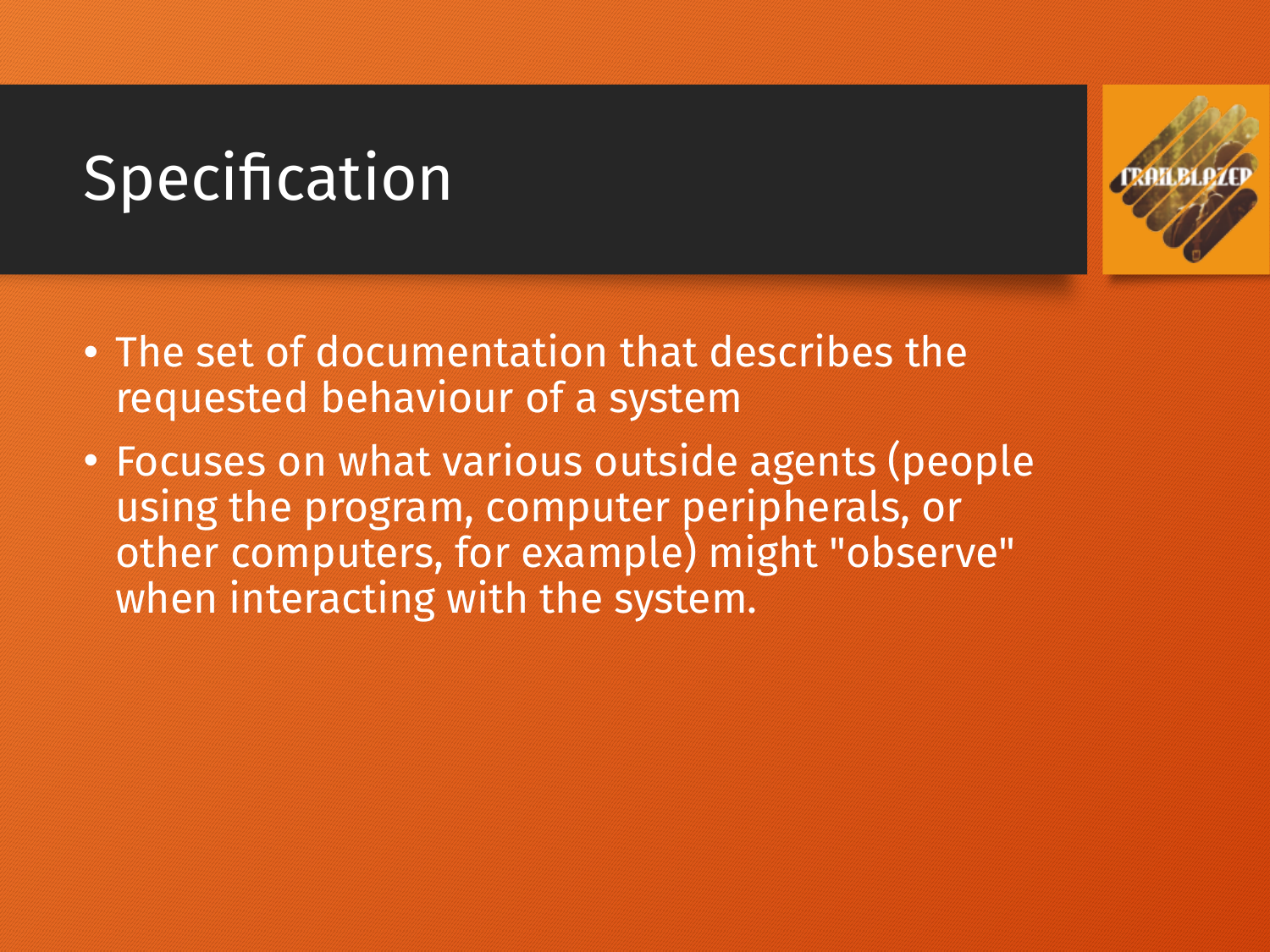

# Specification
The set of documentation that describes the requested behaviour of a system
Focuses on what various outside agents (people using the program, computer peripherals, or other computers, for example) might "observe" when interacting with the system.